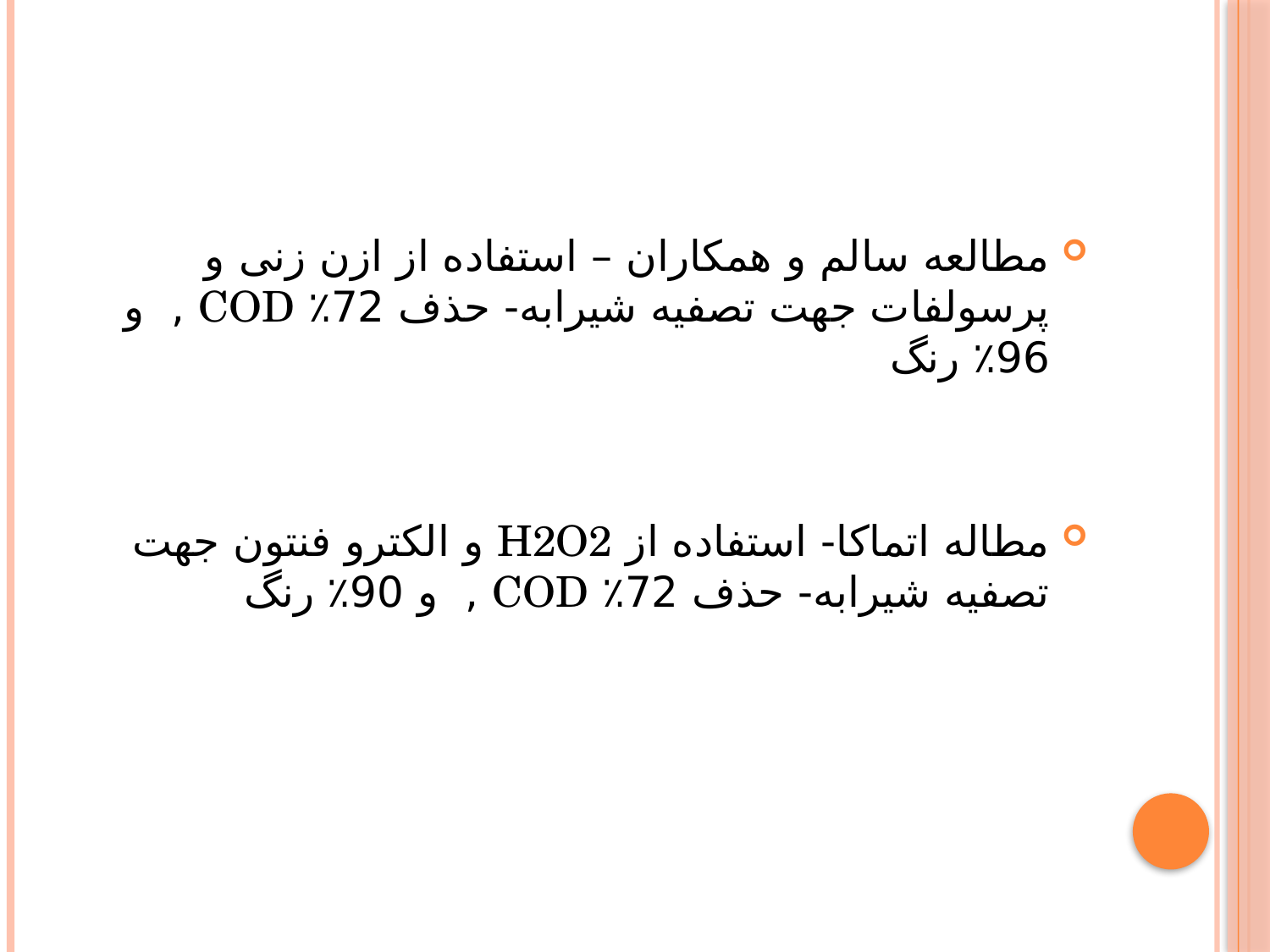

#
مطالعه سالم و همکاران – استفاده از ازن زنی و پرسولفات جهت تصفیه شیرابه- حذف 72٪ COD ,  و 96٪ رنگ

مطاله اتماکا- استفاده از H2O2 و الکترو فنتون جهت تصفیه شیرابه- حذف 72٪ COD ,  و 90٪ رنگ